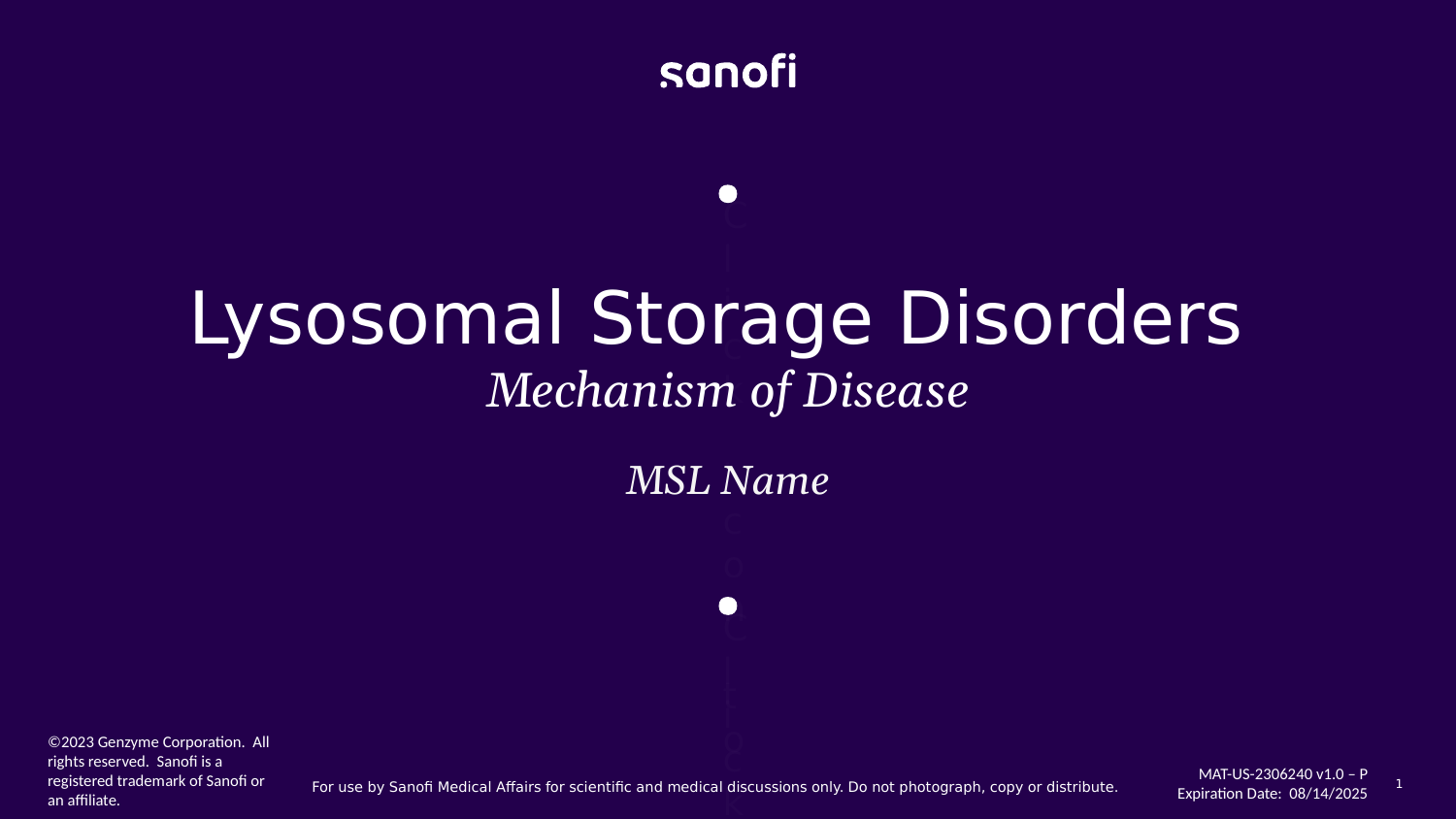

Lysosomal Storage Disorders
Mechanism of Disease

MSL Name

©2023 Genzyme Corporation.  All rights reserved.  Sanofi is a registered trademark of Sanofi or an affiliate.
MAT-US-2306240 v1.0 – P
Expiration Date:  08/14/2025
1
For use by Sanofi Medical Affairs for scientific and medical discussions only. Do not photograph, copy or distribute.